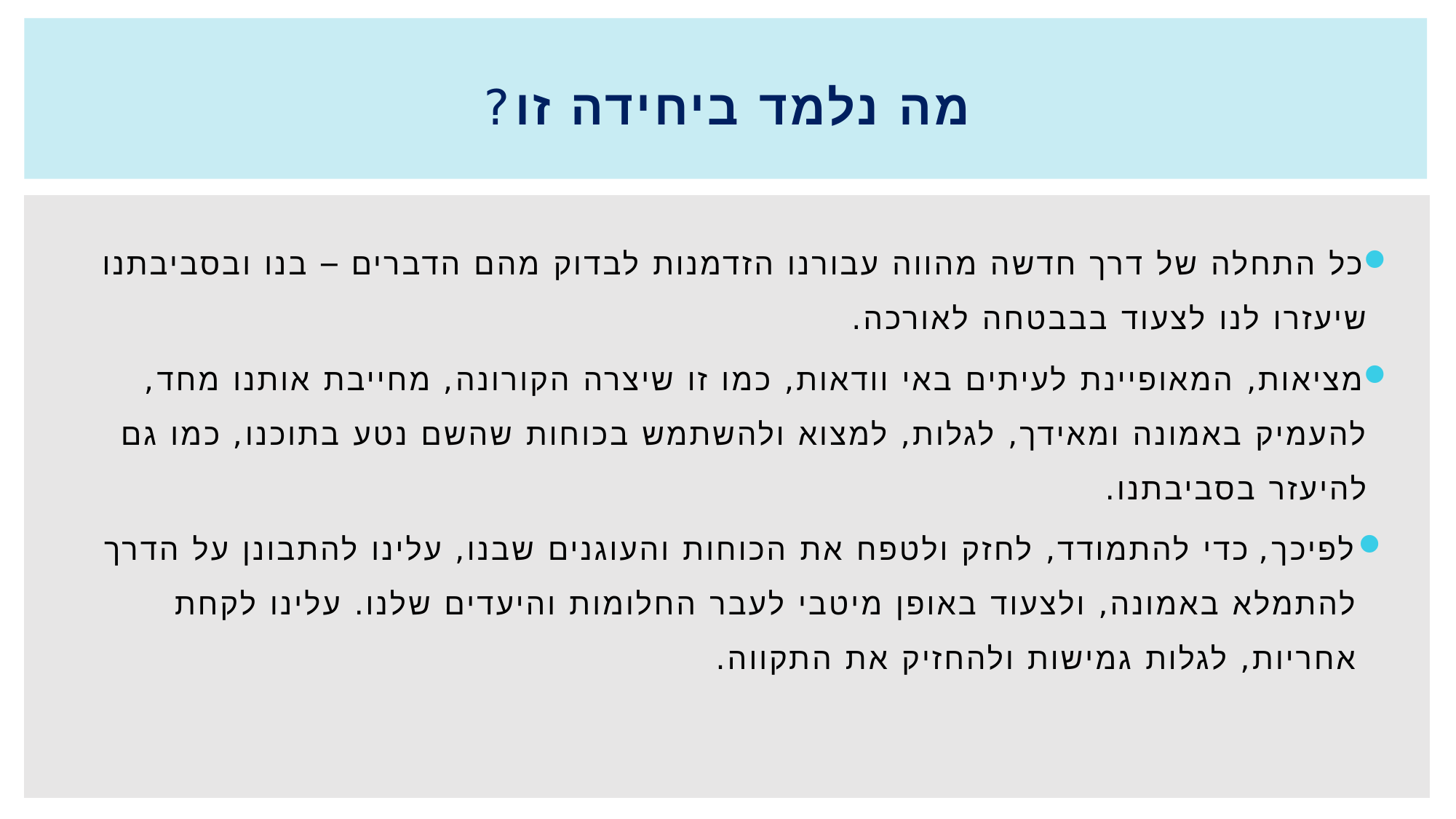

# מה נלמד ביחידה זו?

כל התחלה של דרך חדשה מהווה עבורנו הזדמנות לבדוק מהם הדברים – בנו ובסביבתנו שיעזרו לנו לצעוד בבבטחה לאורכה.
מציאות, המאופיינת לעיתים באי וודאות, כמו זו שיצרה הקורונה, מחייבת אותנו מחד, להעמיק באמונה ומאידך, לגלות, למצוא ולהשתמש בכוחות שהשם נטע בתוכנו, כמו גם להיעזר בסביבתנו.
לפיכך, כדי להתמודד, לחזק ולטפח את הכוחות והעוגנים שבנו, עלינו להתבונן על הדרך להתמלא באמונה, ולצעוד באופן מיטבי לעבר החלומות והיעדים שלנו. עלינו לקחת אחריות, לגלות גמישות ולהחזיק את התקווה.